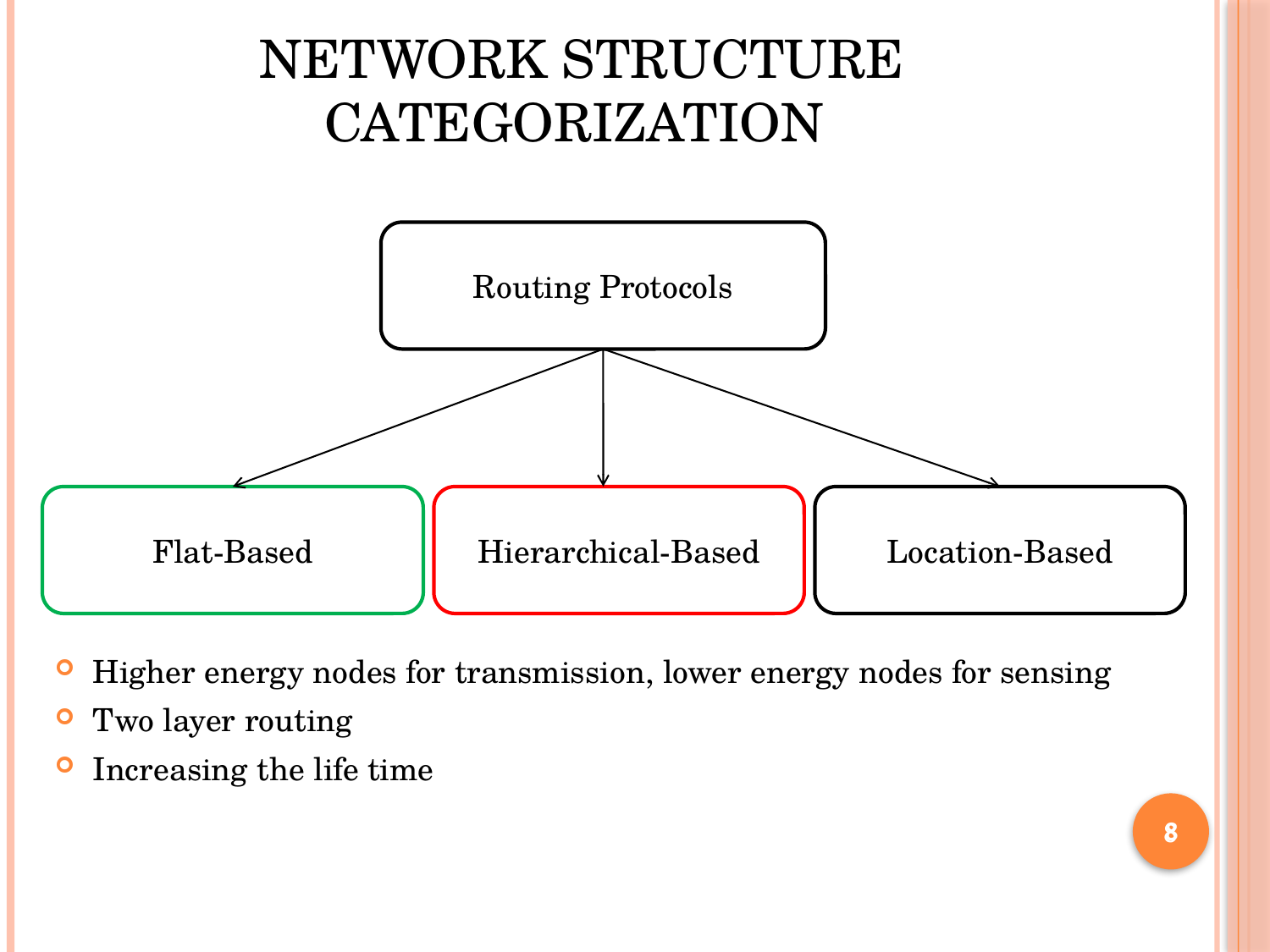

# Network Structure Categorization
Routing Protocols
Flat-Based
Hierarchical-Based
Location-Based
Higher energy nodes for transmission, lower energy nodes for sensing
Two layer routing
Increasing the life time
8
8